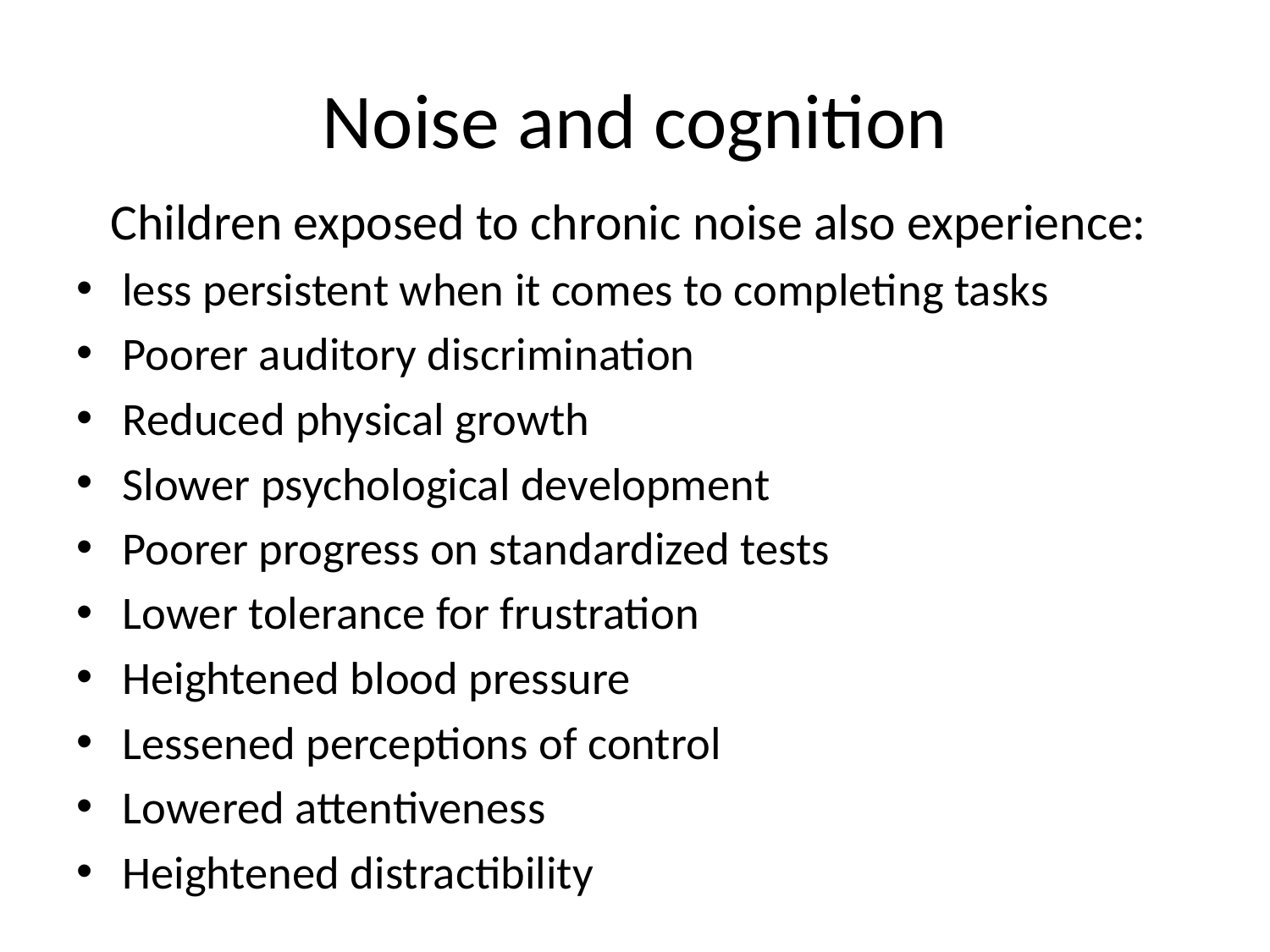

# Noise and cognition
Children exposed to chronic noise also experience:
less persistent when it comes to completing tasks
Poorer auditory discrimination
Reduced physical growth
Slower psychological development
Poorer progress on standardized tests
Lower tolerance for frustration
Heightened blood pressure
Lessened perceptions of control
Lowered attentiveness
Heightened distractibility